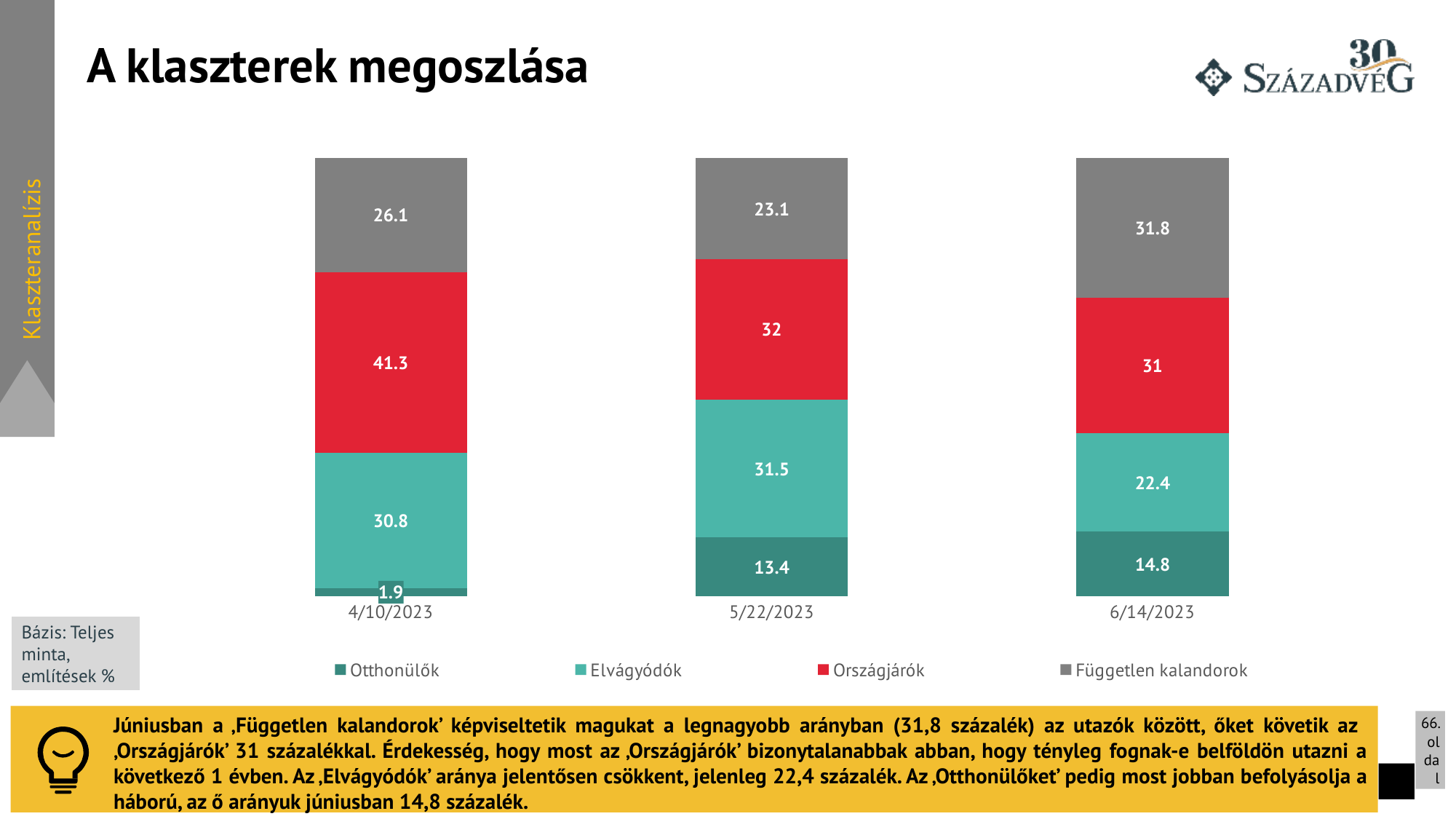

# A klaszterek megoszlása

### Chart

| Category | Otthonülők | Elvágyódók | Országjárók | Független kalandorok |
|---|---|---|---|---|
| 45026 | 1.9 | 30.8 | 41.3 | 26.1 |
| 45068 | 13.4 | 31.5 | 32.0 | 23.1 |
| 45091 | 14.8 | 22.4 | 31.0 | 31.8 |
Klaszteranalízis

Bázis: Teljes minta, említések %

Júniusban a ‚Független kalandorok’ képviseltetik magukat a legnagyobb arányban (31,8 százalék) az utazók között, őket követik az  ‚Országjárók’ 31 százalékkal. Érdekesség, hogy most az ‚Országjárók’ bizonytalanabbak abban, hogy tényleg fognak-e belföldön utazni a következő 1 évben. Az ‚Elvágyódók’ aránya jelentősen csökkent, jelenleg 22,4 százalék. Az ‚Otthonülőket’ pedig most jobban befolyásolja a háború, az ő arányuk júniusban 14,8 százalék.
66. oldal